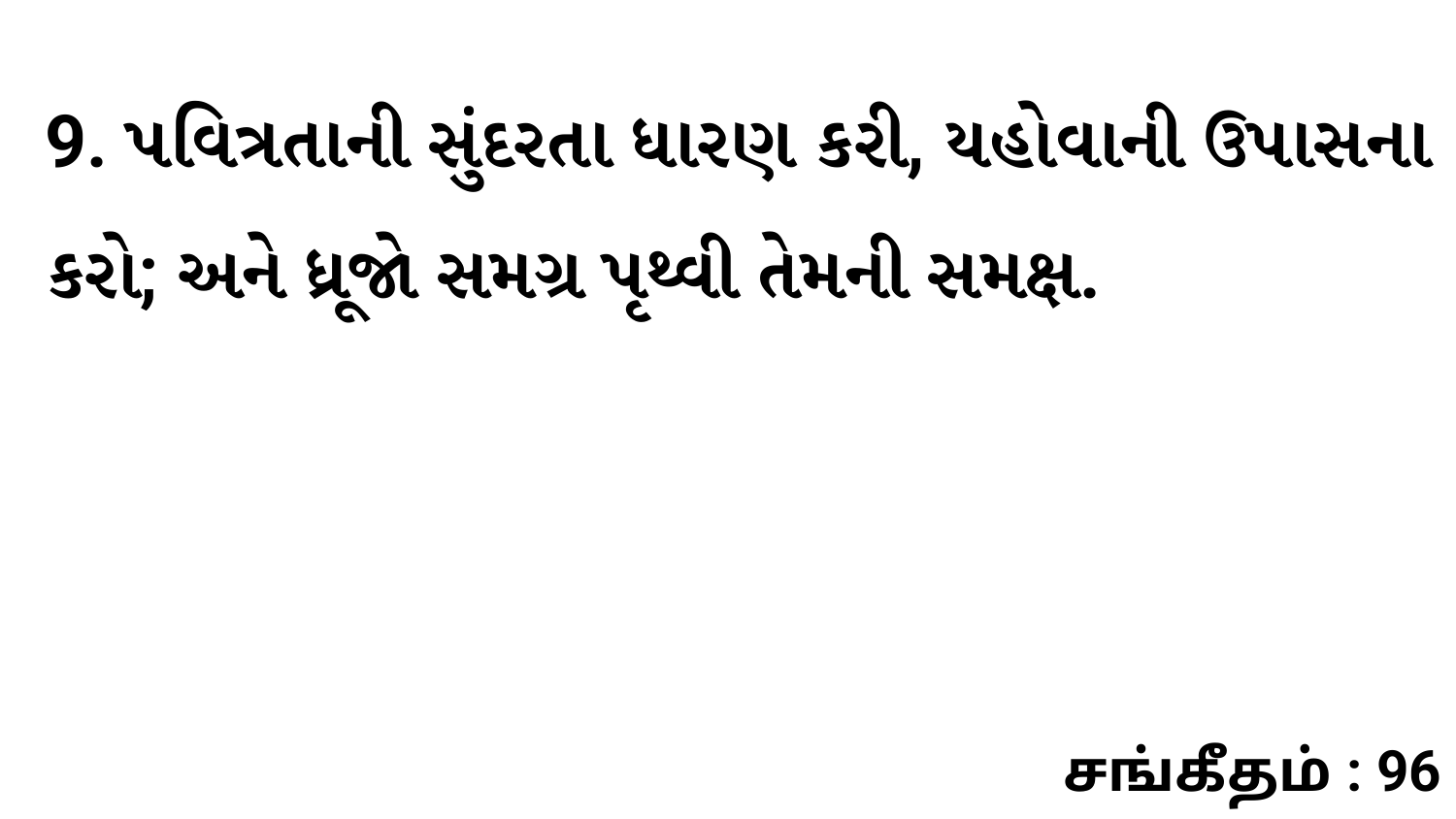

9. પવિત્રતાની સુંદરતા ધારણ કરી, યહોવાની ઉપાસના કરો; અને ધ્રૂજો સમગ્ર પૃથ્વી તેમની સમક્ષ.
சங்கீதம் : 96